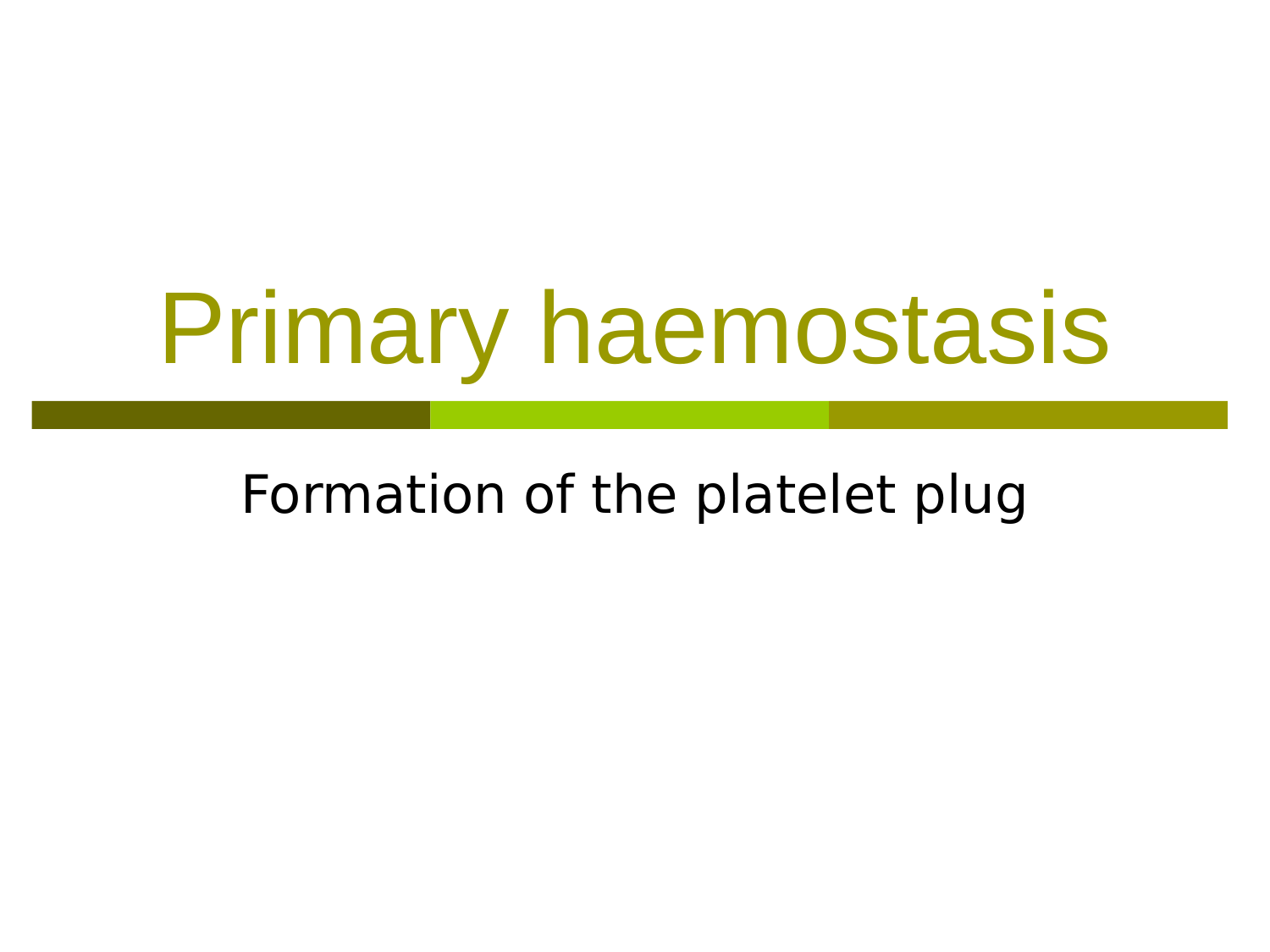

# Primary haemostasis
Formation of the platelet plug